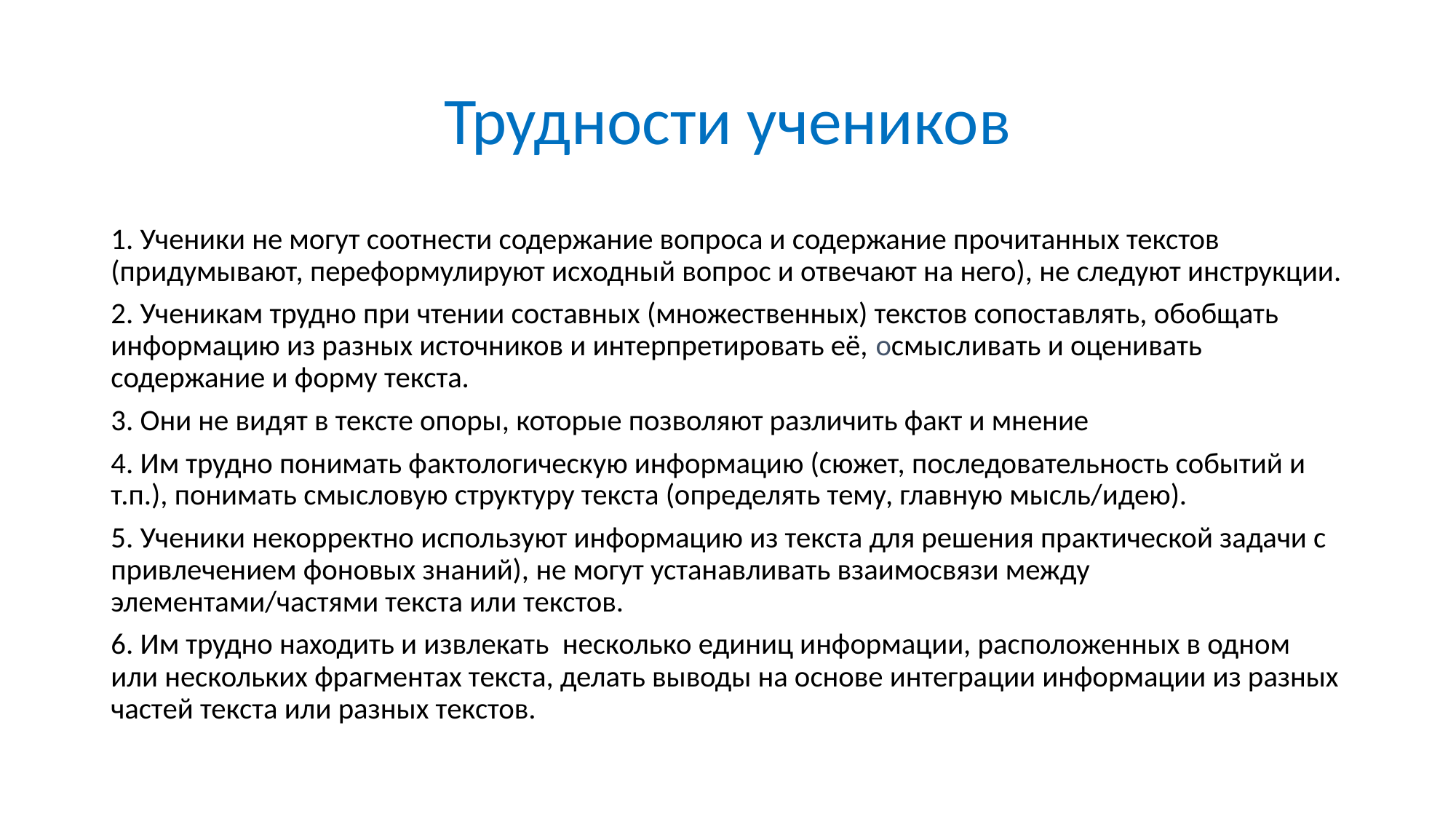

# Трудности учеников
1. Ученики не могут соотнести содержание вопроса и содержание прочитанных текстов (придумывают, переформулируют исходный вопрос и отвечают на него), не следуют инструкции.
2. Ученикам трудно при чтении составных (множественных) текстов сопоставлять, обобщать информацию из разных источников и интерпретировать её, осмысливать и оценивать содержание и форму текста.
3. Они не видят в тексте опоры, которые позволяют различить факт и мнение
4. Им трудно понимать фактологическую информацию (сюжет, последовательность событий и т.п.), понимать смысловую структуру текста (определять тему, главную мысль/идею).
5. Ученики некорректно используют информацию из текста для решения практической задачи с привлечением фоновых знаний), не могут устанавливать взаимосвязи между элементами/частями текста или текстов.
6. Им трудно находить и извлекать  несколько единиц информации, расположенных в одном или нескольких фрагментах текста, делать выводы на основе интеграции информации из разных частей текста или разных текстов.